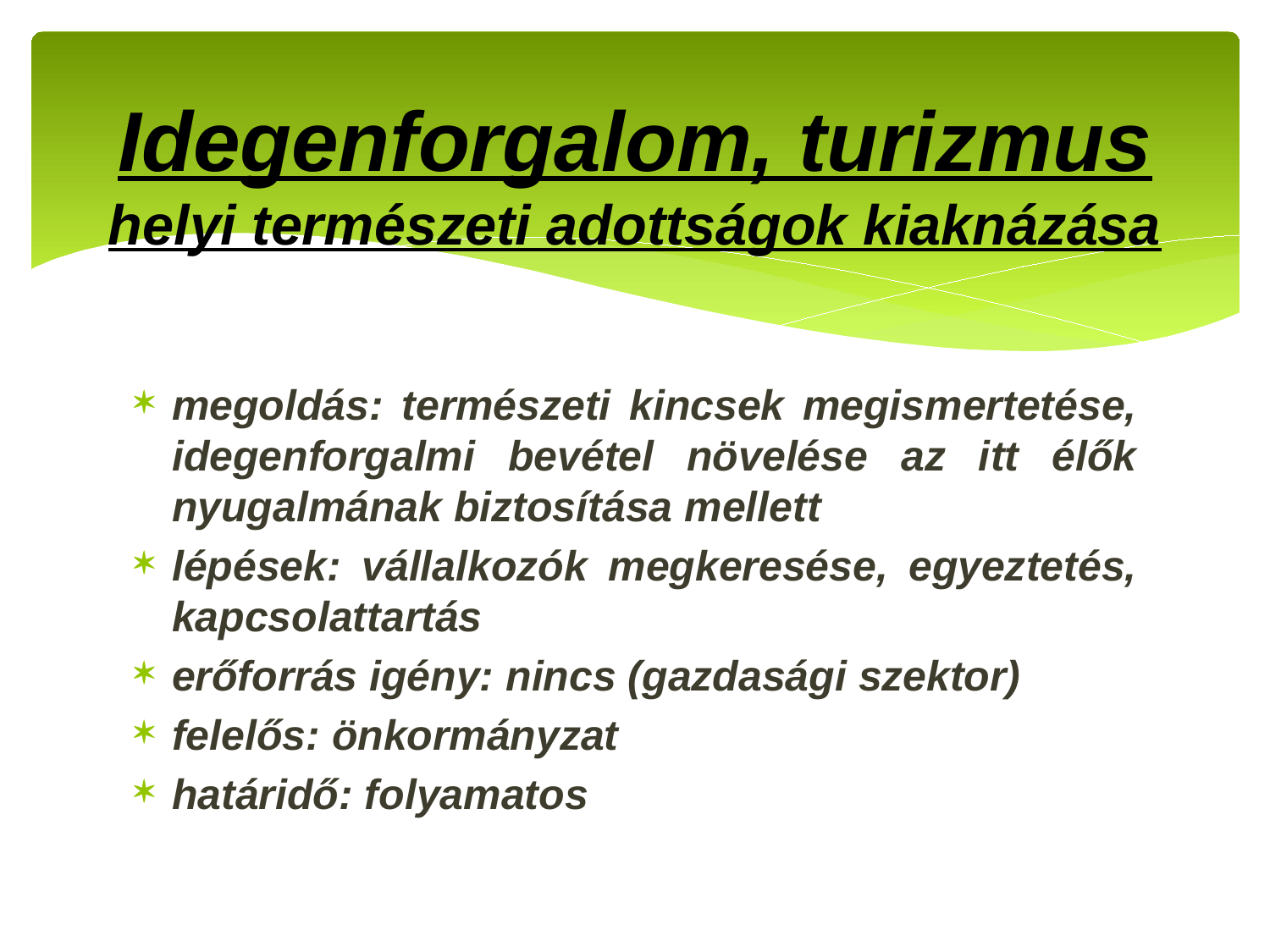

# Idegenforgalom, turizmus helyi természeti adottságok kiaknázása
megoldás: természeti kincsek megismertetése, idegenforgalmi bevétel növelése az itt élők nyugalmának biztosítása mellett
lépések: vállalkozók megkeresése, egyeztetés, kapcsolattartás
erőforrás igény: nincs (gazdasági szektor)
felelős: önkormányzat
határidő: folyamatos